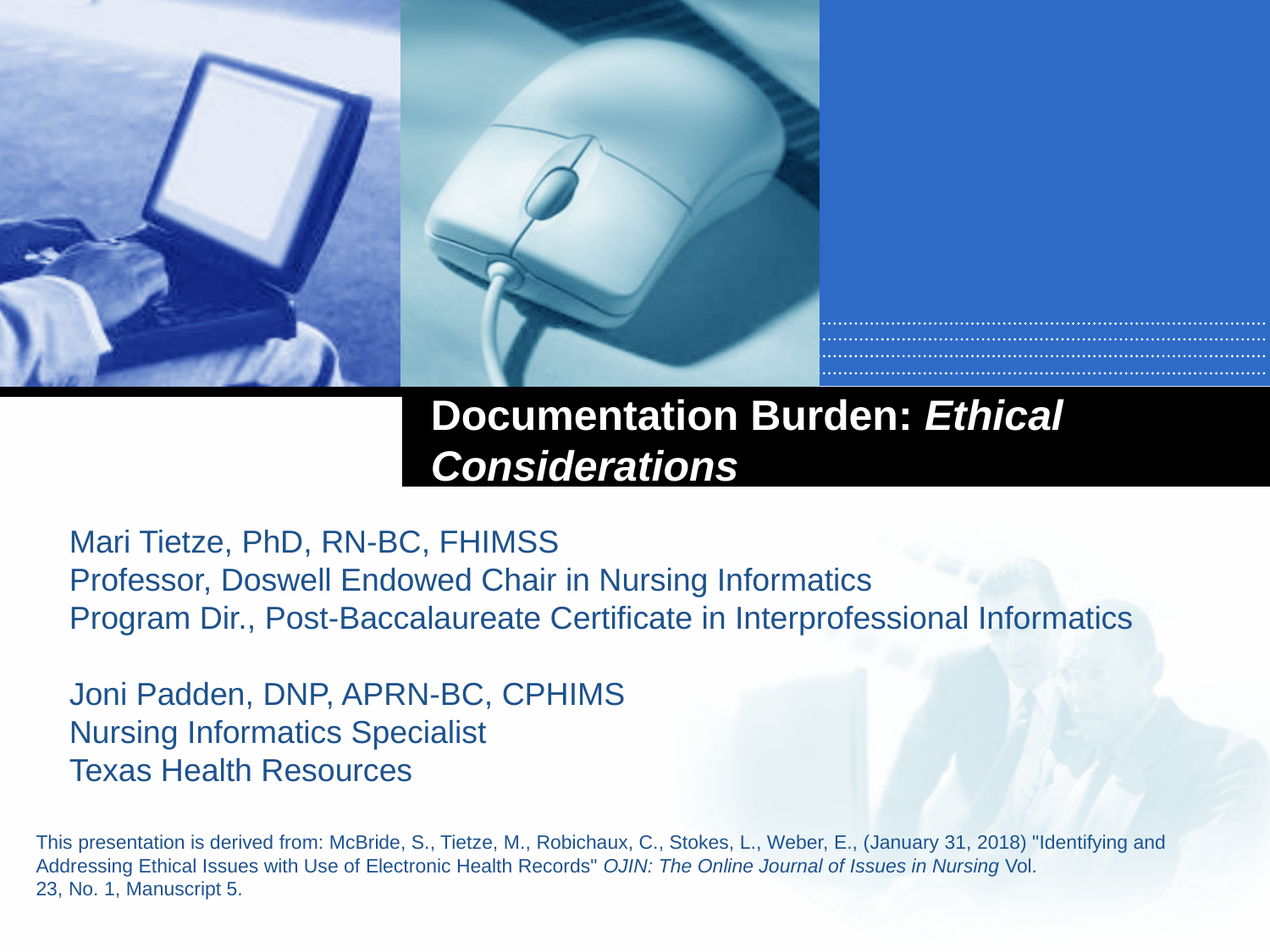

# Documentation Burden: Ethical Considerations
Mari Tietze, PhD, RN-BC, FHIMSS
Professor, Doswell Endowed Chair in Nursing Informatics
Program Dir., Post-Baccalaureate Certificate in Interprofessional Informatics

Joni Padden, DNP, APRN-BC, CPHIMS
Nursing Informatics Specialist
Texas Health Resources

This presentation is derived from: McBride, S., Tietze, M., Robichaux, C., Stokes, L., Weber, E., (January 31, 2018) "Identifying and
Addressing Ethical Issues with Use of Electronic Health Records" OJIN: The Online Journal of Issues in Nursing Vol.
23, No. 1, Manuscript 5.